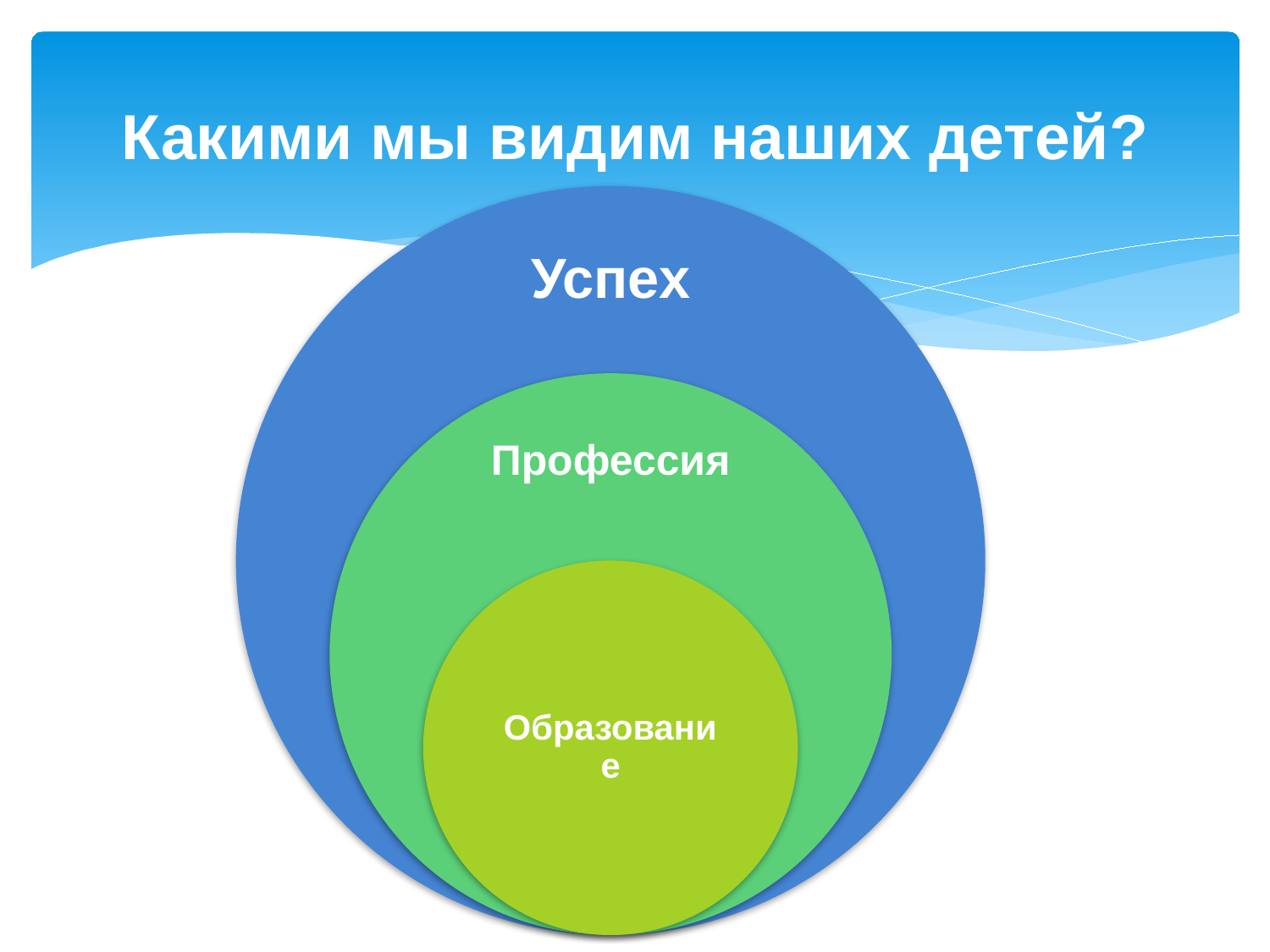

# Какими мы видим наших детей?
Успех
Профессия
Образование